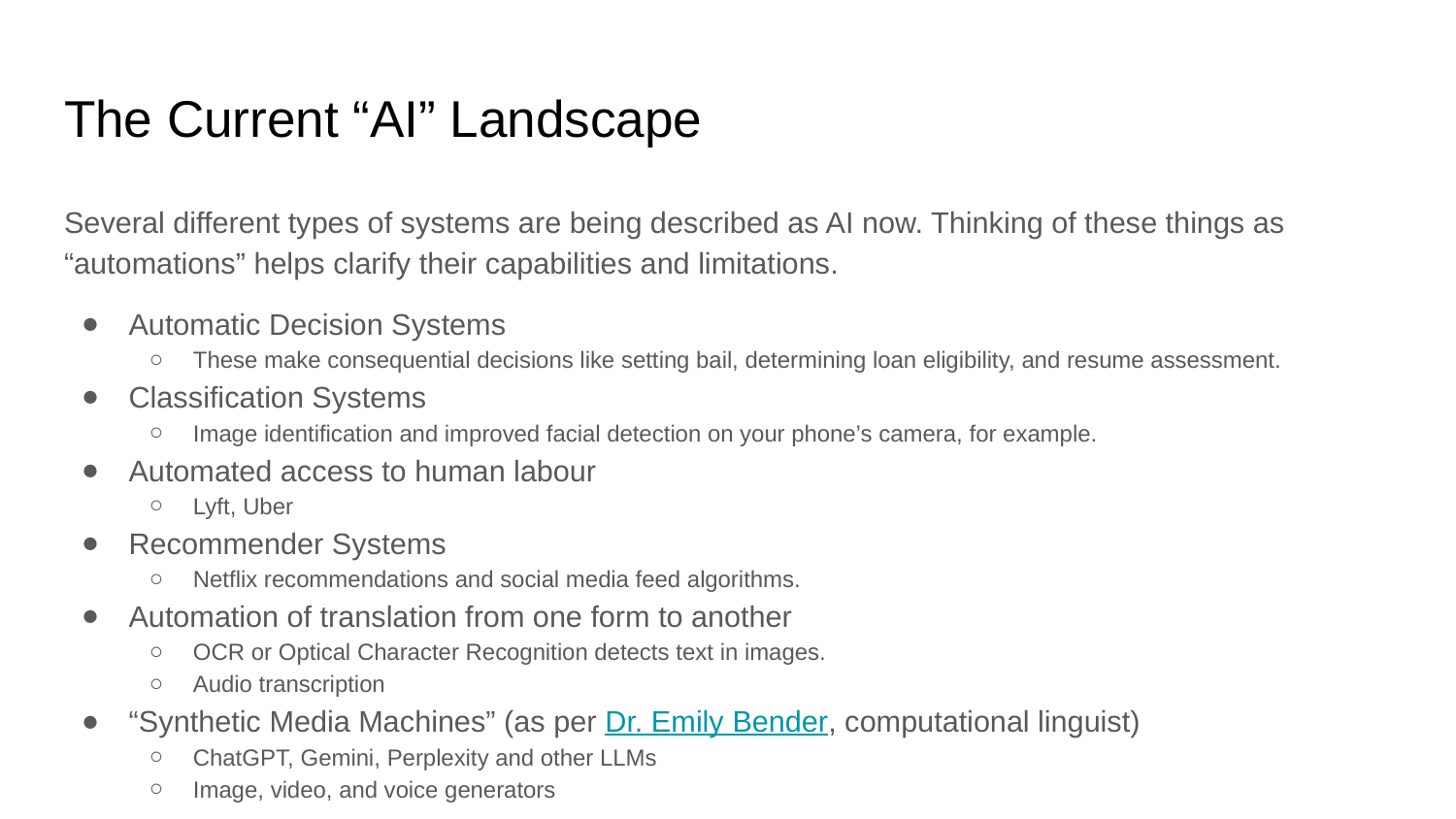

# The Current “AI” Landscape
Several different types of systems are being described as AI now. Thinking of these things as “automations” helps clarify their capabilities and limitations.
Automatic Decision Systems
These make consequential decisions like setting bail, determining loan eligibility, and resume assessment.
Classification Systems
Image identification and improved facial detection on your phone’s camera, for example.
Automated access to human labour
Lyft, Uber
Recommender Systems
Netflix recommendations and social media feed algorithms.
Automation of translation from one form to another
OCR or Optical Character Recognition detects text in images.
Audio transcription
“Synthetic Media Machines” (as per Dr. Emily Bender, computational linguist)
ChatGPT, Gemini, Perplexity and other LLMs
Image, video, and voice generators